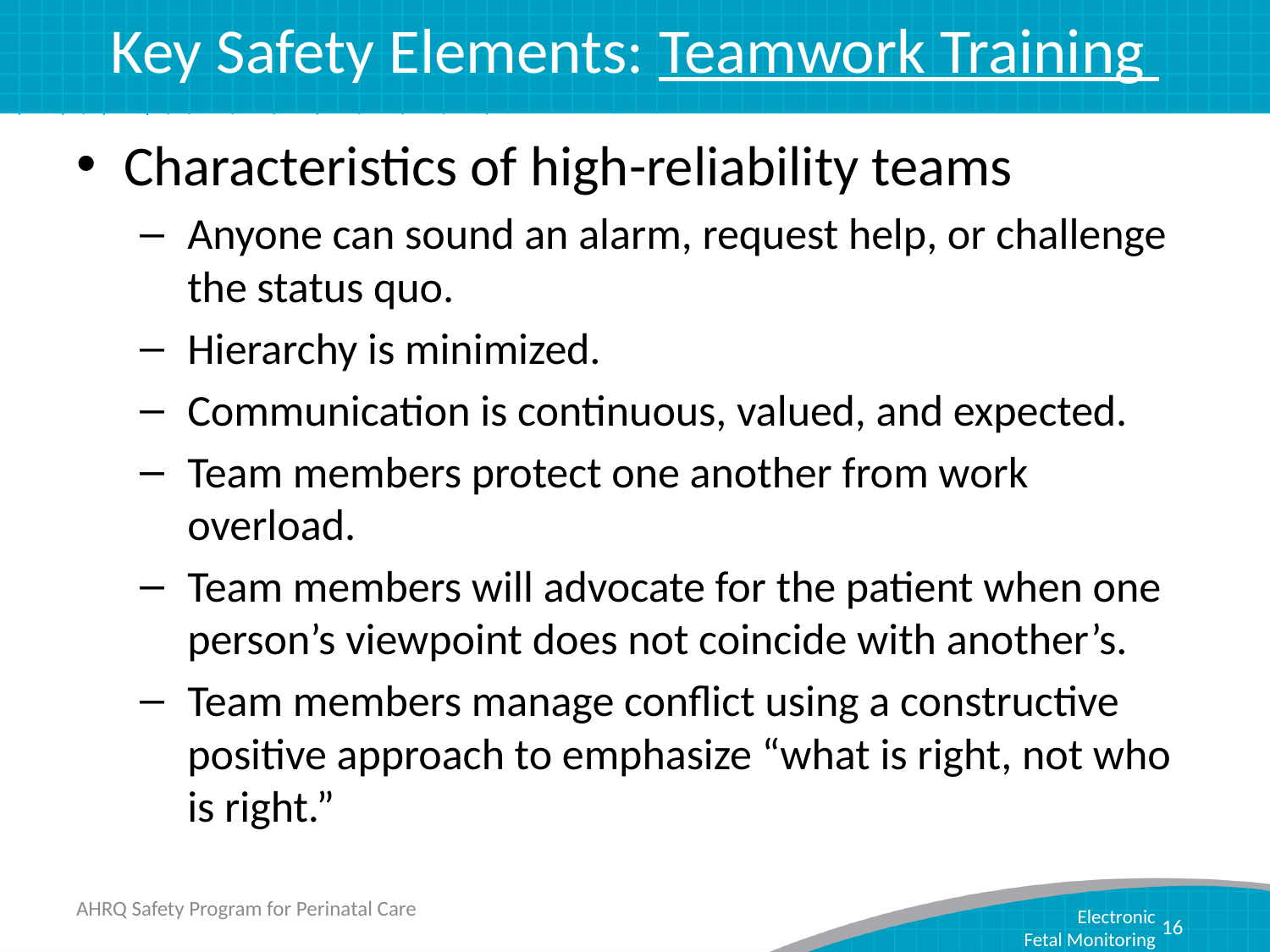

# Key Safety Elements: Teamwork Training
Characteristics of high-reliability teams
Anyone can sound an alarm, request help, or challenge the status quo.
Hierarchy is minimized.
Communication is continuous, valued, and expected.
Team members protect one another from work overload.
Team members will advocate for the patient when one person’s viewpoint does not coincide with another’s.
Team members manage conflict using a constructive positive approach to emphasize “what is right, not who is right.”
AHRQ Safety Program for Perinatal Care
16